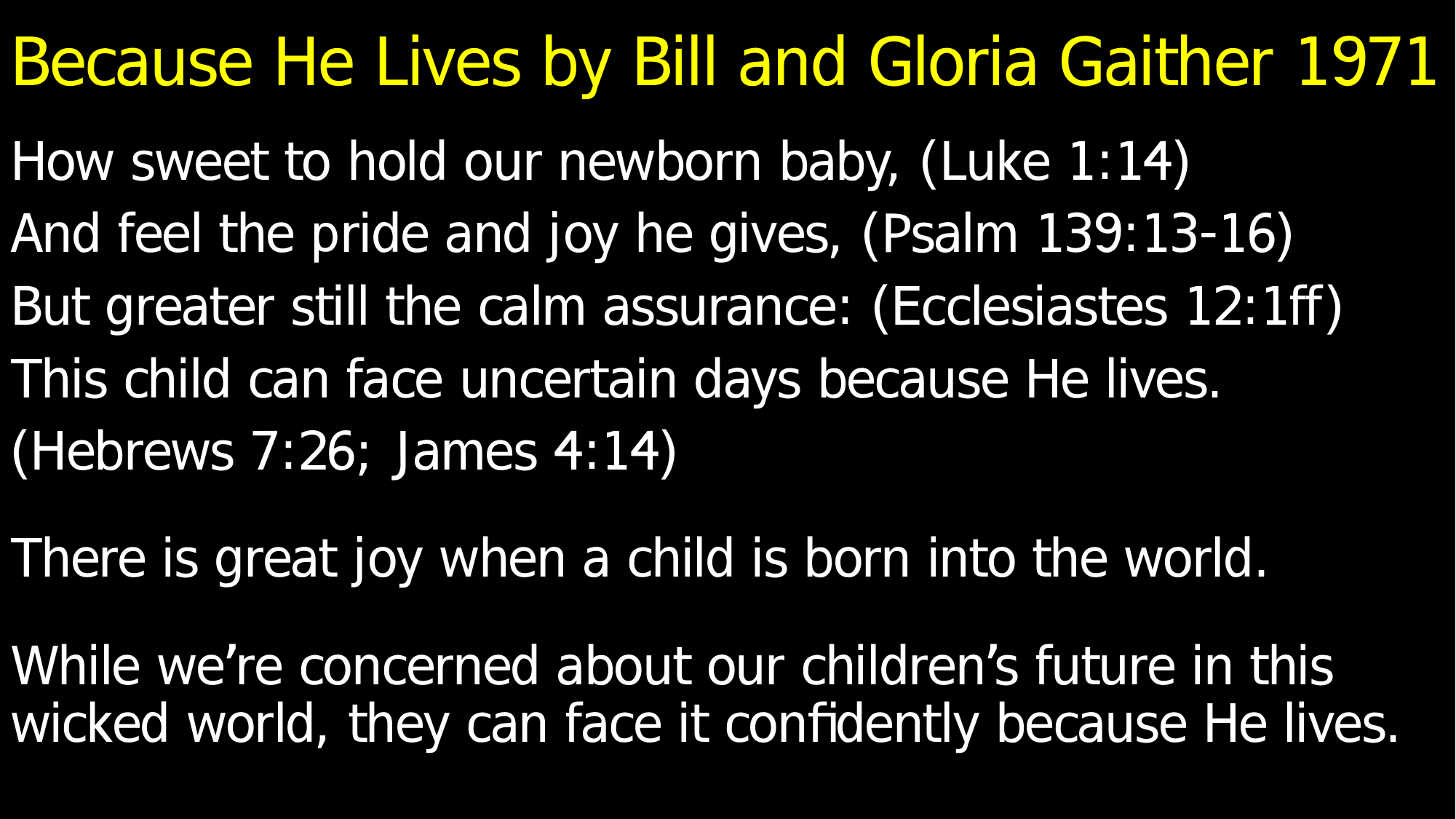

# Because He Lives by Bill and Gloria Gaither 1971
How sweet to hold our newborn baby, (Luke 1:14)
And feel the pride and joy he gives, (Psalm 139:13-16)
But greater still the calm assurance: (Ecclesiastes 12:1ff)
This child can face uncertain days because He lives.
(Hebrews 7:26; James 4:14)

There is great joy when a child is born into the world.

While we’re concerned about our children’s future in this wicked world, they can face it confidently because He lives.